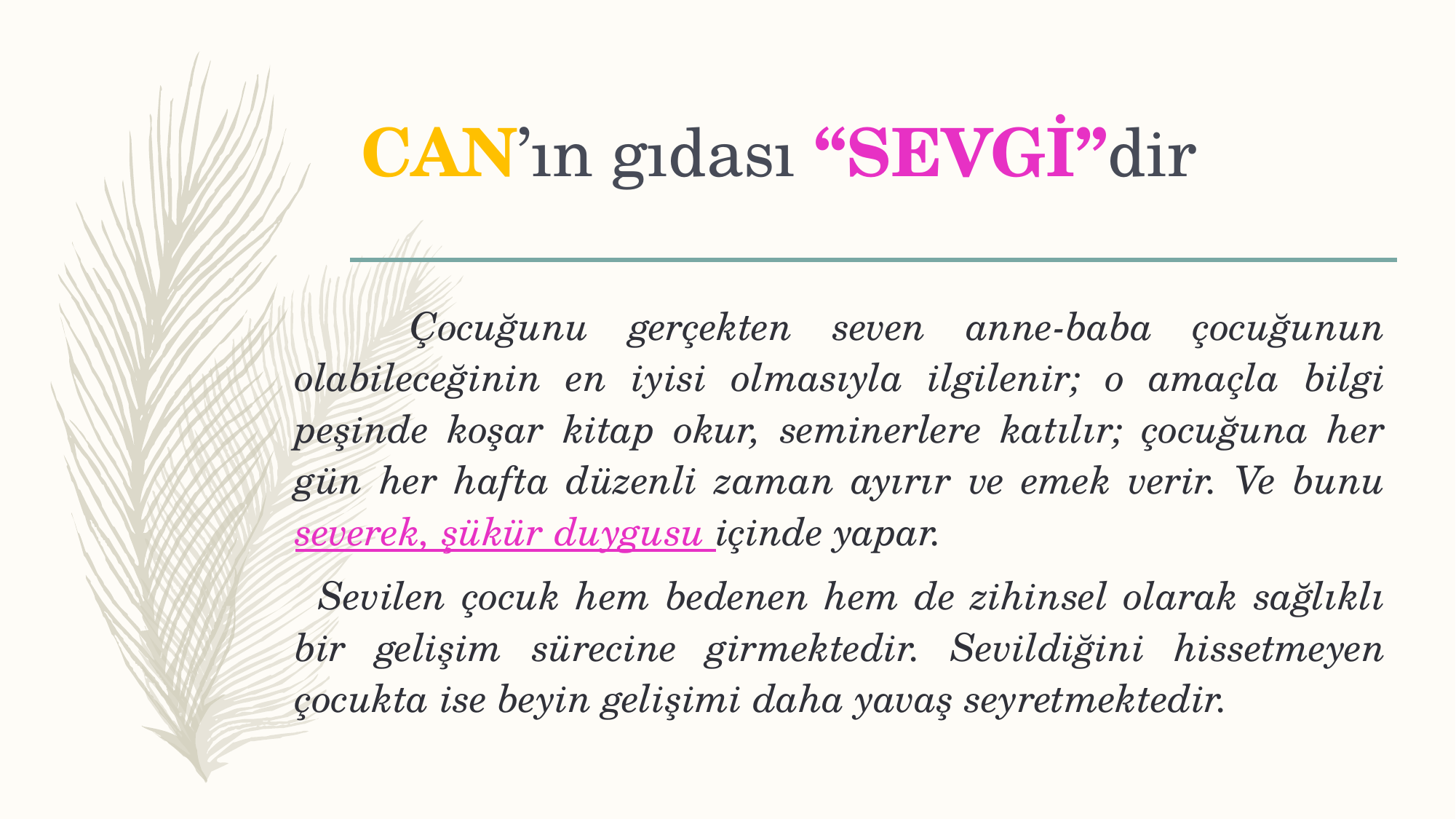

# CAN’ın gıdası “SEVGİ”dir
    Çocuğunu gerçekten seven anne-baba çocuğunun olabileceğinin en iyisi olmasıyla ilgilenir; o amaçla bilgi peşinde koşar kitap okur, seminerlere katılır; çocuğuna her gün her hafta düzenli zaman ayırır ve emek verir. Ve bunu severek, şükür duygusu içinde yapar.
    Sevilen çocuk hem bedenen hem de zihinsel olarak sağlıklı bir gelişim sürecine girmektedir. Sevildiğini hissetmeyen çocukta ise beyin gelişimi daha yavaş seyretmektedir.